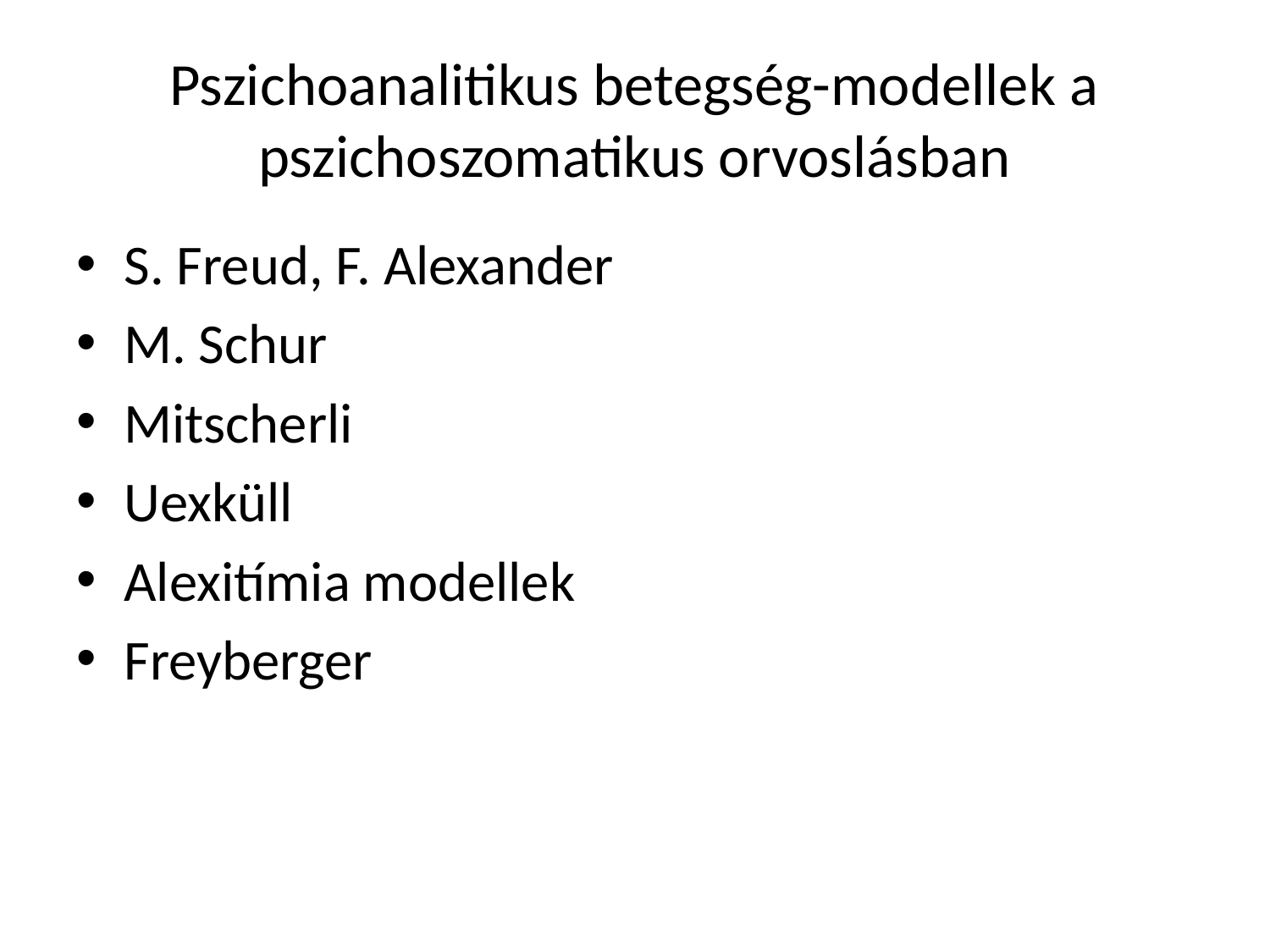

# Pszichoanalitikus betegség-modellek a pszichoszomatikus orvoslásban
S. Freud, F. Alexander
M. Schur
Mitscherli
Uexküll
Alexitímia modellek
Freyberger